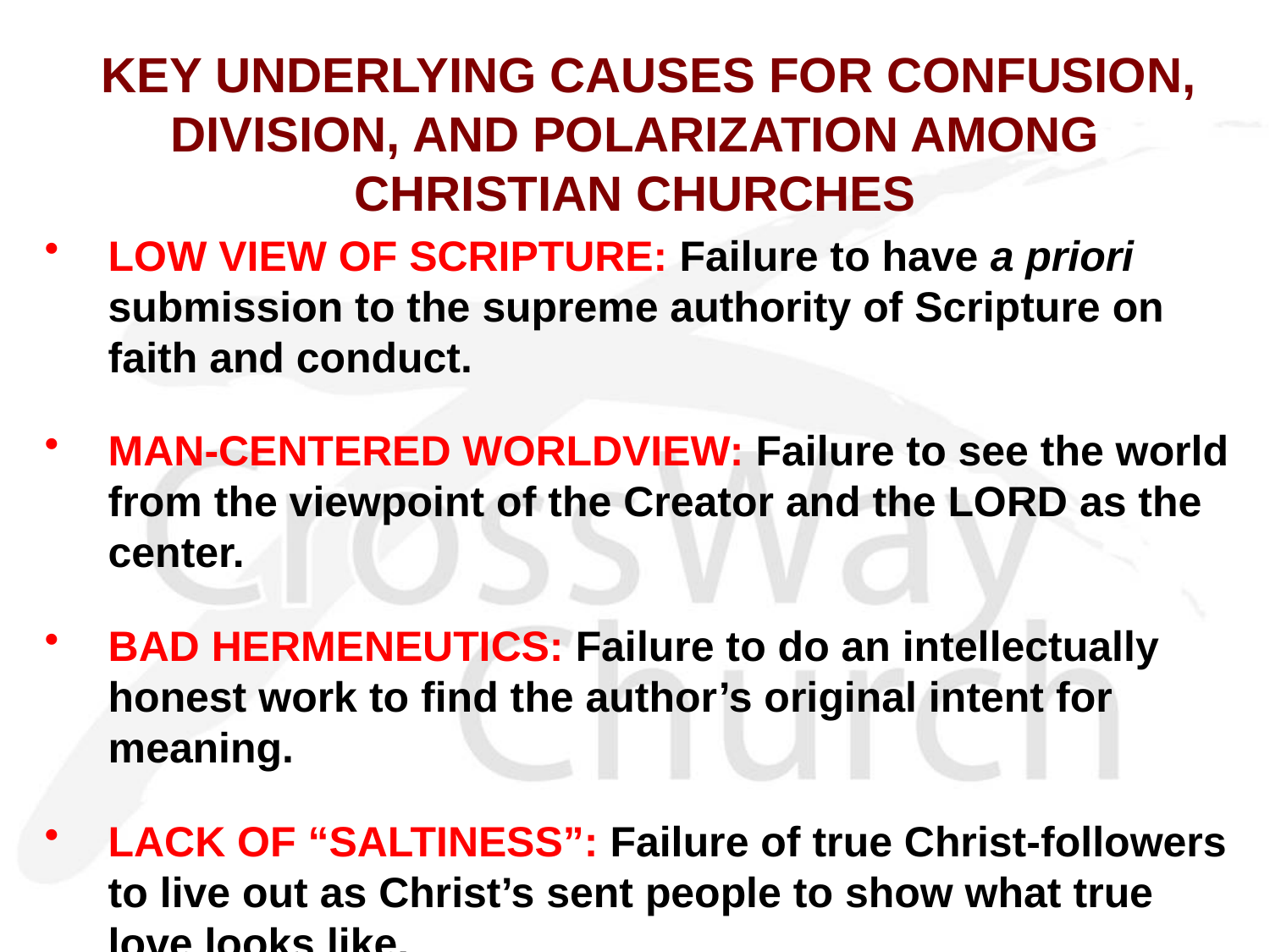

# KEY UNDERLYING CAUSES FOR CONFUSION, DIVISION, AND POLARIZATION AMONG CHRISTIAN CHURCHES
LOW VIEW OF SCRIPTURE: Failure to have a priori submission to the supreme authority of Scripture on faith and conduct.

MAN-CENTERED WORLDVIEW: Failure to see the world from the viewpoint of the Creator and the LORD as the center.

BAD HERMENEUTICS: Failure to do an intellectually honest work to find the author’s original intent for meaning.

LACK OF “SALTINESS”: Failure of true Christ-followers to live out as Christ’s sent people to show what true love looks like.